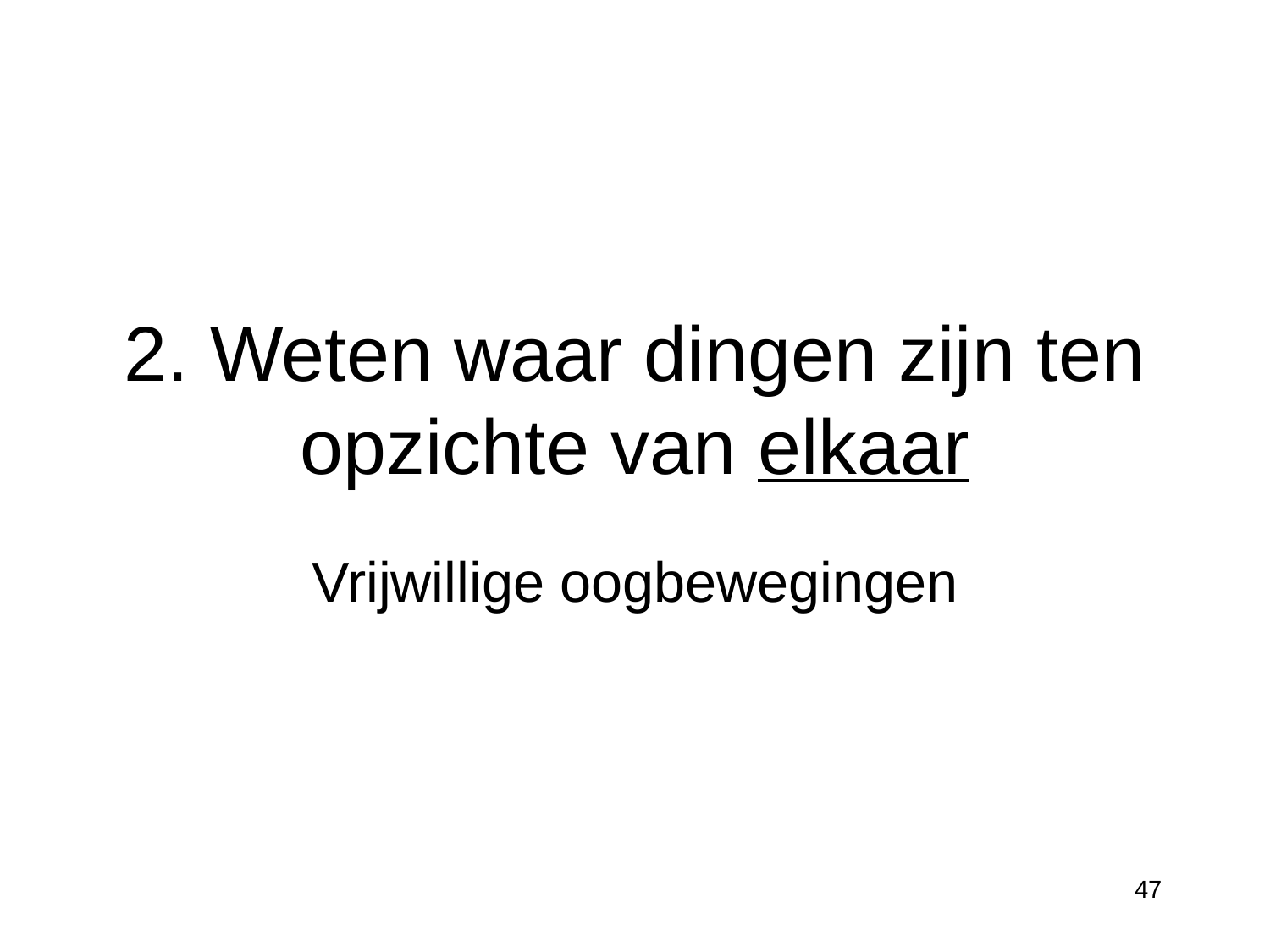

# 2. Weten waar dingen zijn ten opzichte van elkaar
Vrijwillige oogbewegingen

47